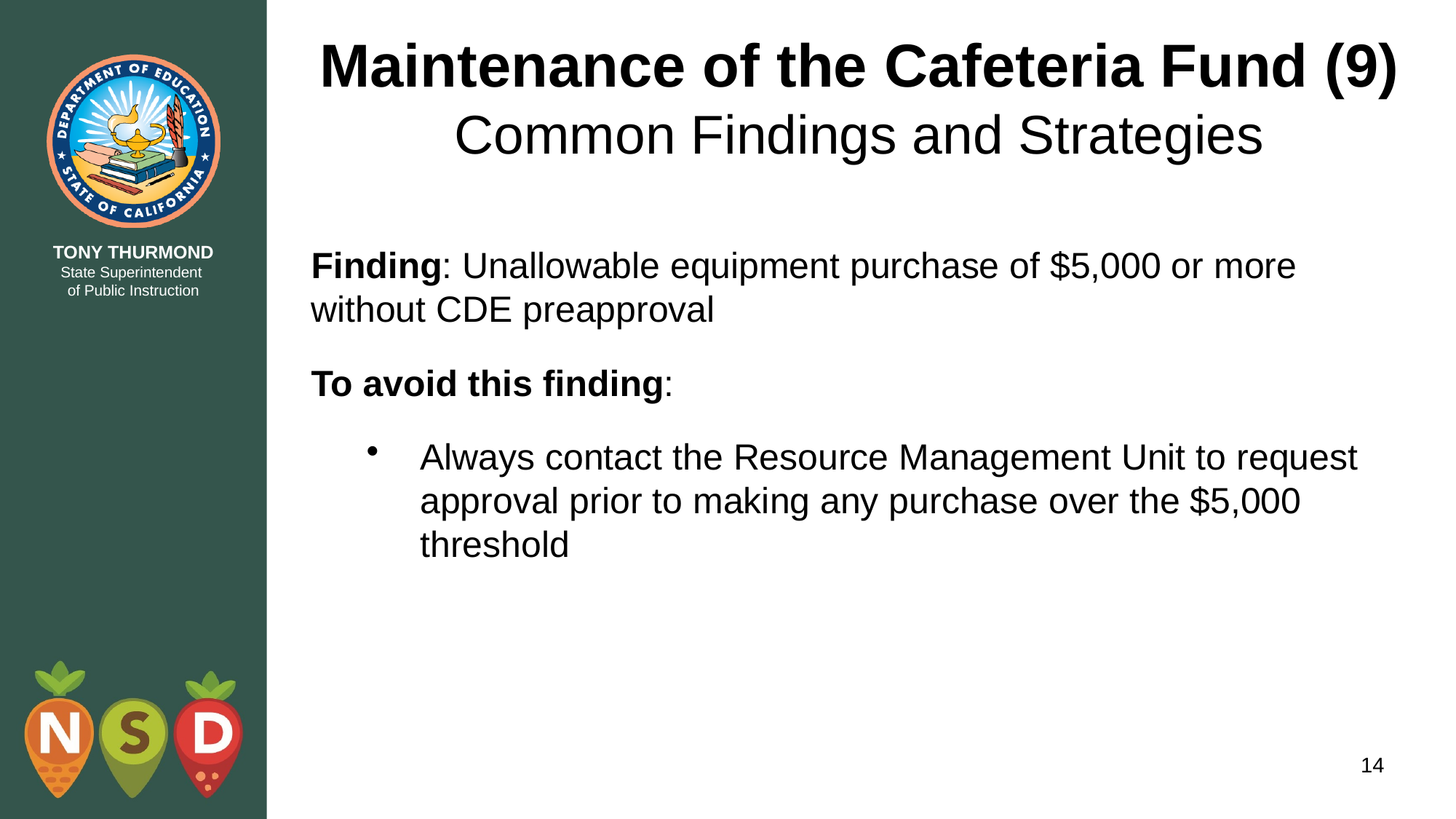

# Maintenance of the Cafeteria Fund (9) Common Findings and Strategies
Finding: Unallowable equipment purchase of $5,000 or more without CDE preapproval
To avoid this finding:
Always contact the Resource Management Unit to request approval prior to making any purchase over the $5,000 threshold
14